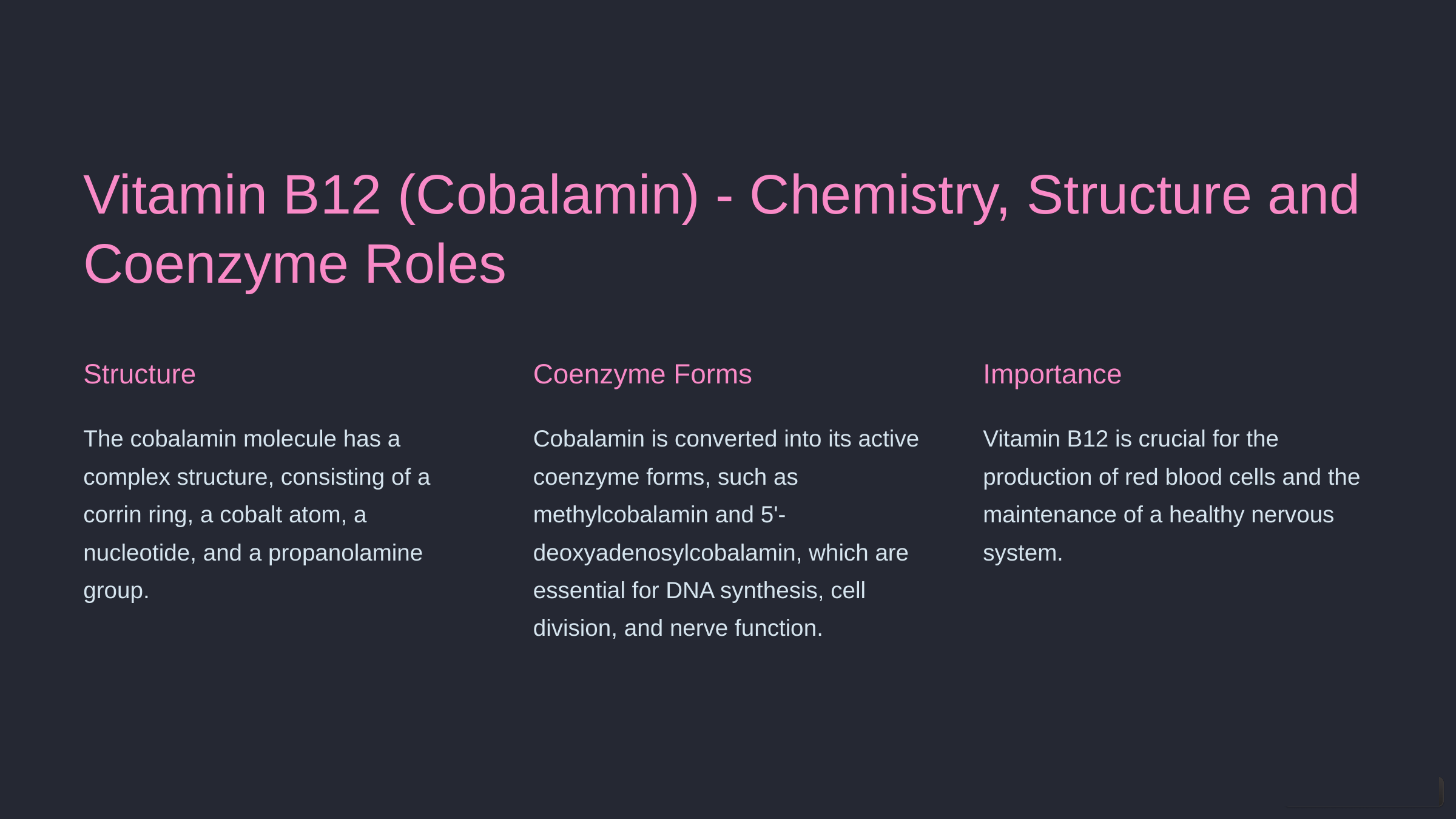

Vitamin B12 (Cobalamin) - Chemistry, Structure and Coenzyme Roles
Structure
Coenzyme Forms
Importance
The cobalamin molecule has a complex structure, consisting of a corrin ring, a cobalt atom, a nucleotide, and a propanolamine group.
Cobalamin is converted into its active coenzyme forms, such as methylcobalamin and 5'-deoxyadenosylcobalamin, which are essential for DNA synthesis, cell division, and nerve function.
Vitamin B12 is crucial for the production of red blood cells and the maintenance of a healthy nervous system.